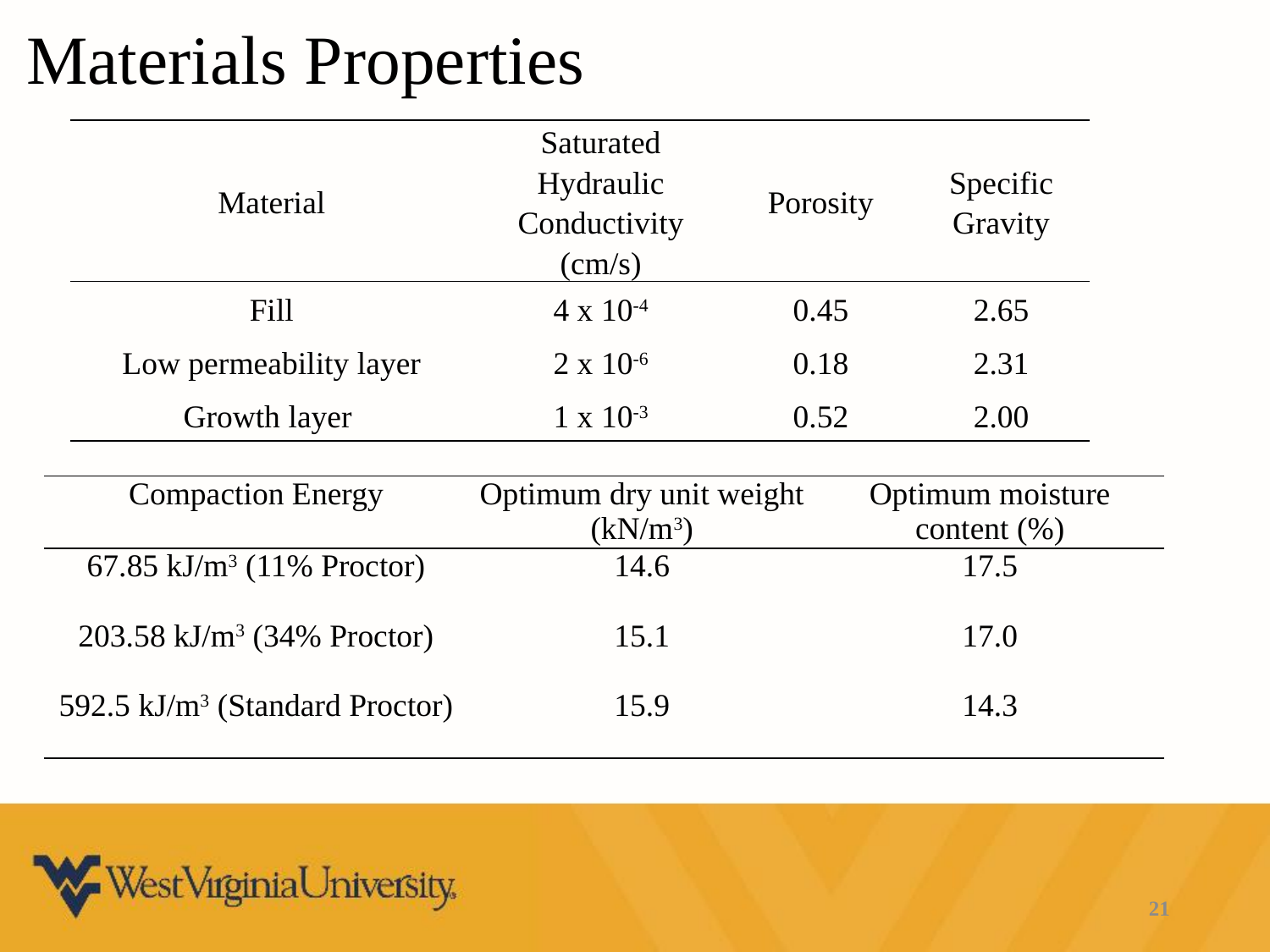

# Materials Properties
| Material | Saturated Hydraulic Conductivity (cm/s) | Porosity | Specific Gravity |
| --- | --- | --- | --- |
| Fill | 4 x 10-4 | 0.45 | 2.65 |
| Low permeability layer | 2 x 10-6 | 0.18 | 2.31 |
| Growth layer | 1 x 10-3 | 0.52 | 2.00 |
| Compaction Energy | Optimum dry unit weight (kN/m3) | Optimum moisture content (%) |
| --- | --- | --- |
| 67.85 kJ/m3 (11% Proctor) | 14.6 | 17.5 |
| 203.58 kJ/m3 (34% Proctor) | 15.1 | 17.0 |
| 592.5 kJ/m3 (Standard Proctor) | 15.9 | 14.3 |
21